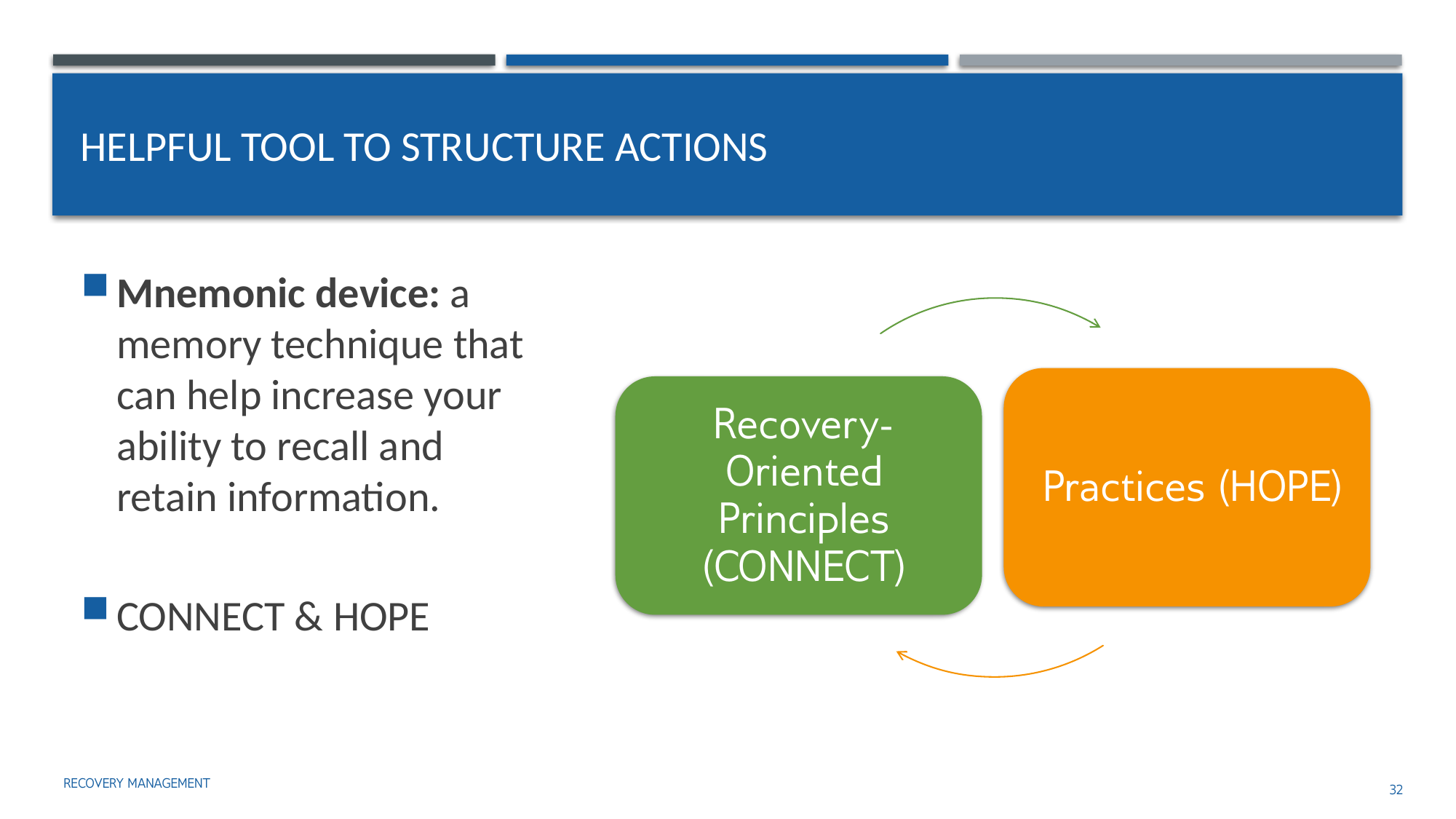

# Helpful tool to structure actions
Recovery-Oriented Principles (CONNECT)
Practices (HOPE)
Mnemonic device: a memory technique that can help increase your ability to recall and retain information.
CONNECT & HOPE
Recovery management
32